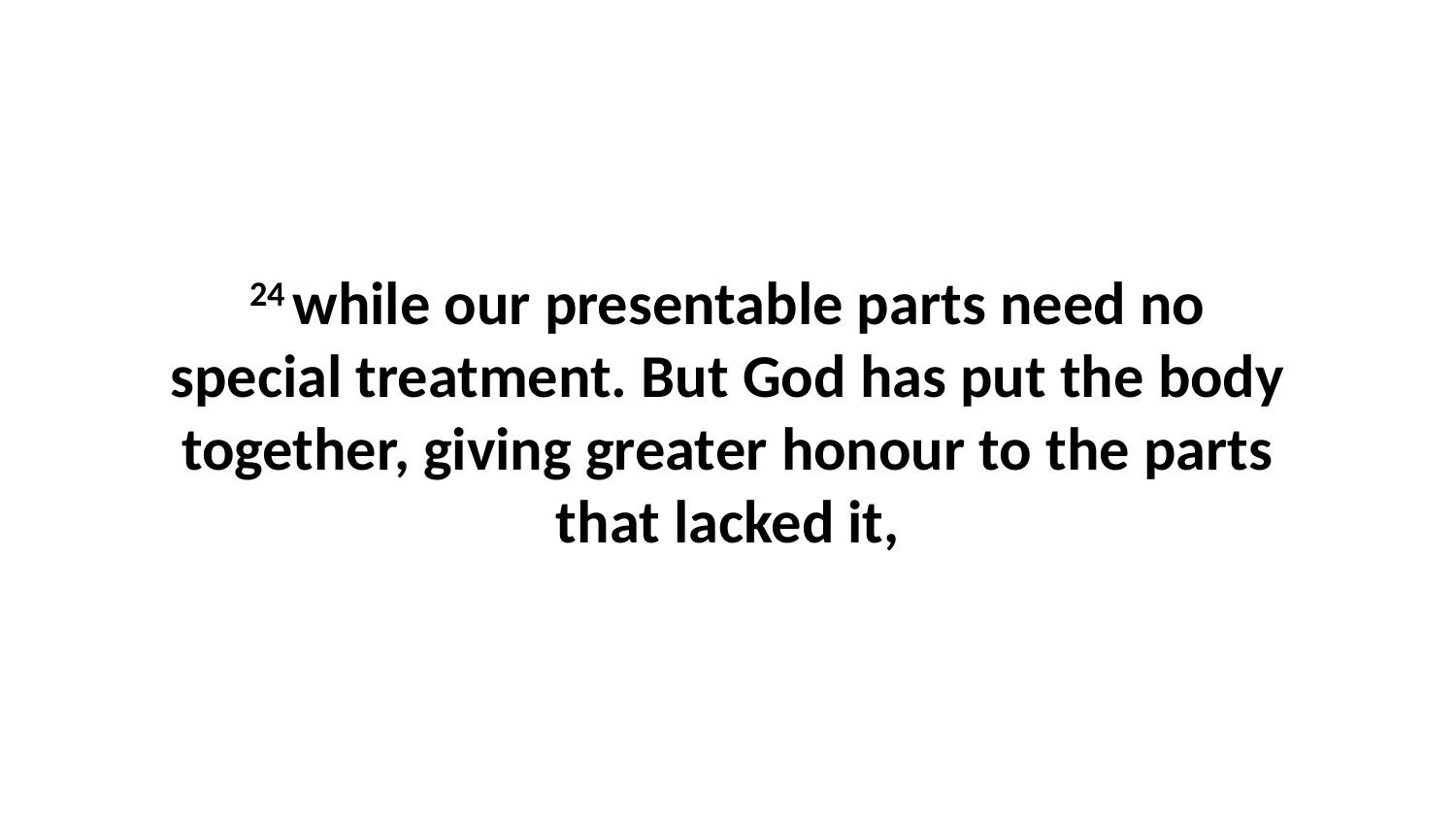

24 while our presentable parts need no special treatment. But God has put the body together, giving greater honour to the parts that lacked it,